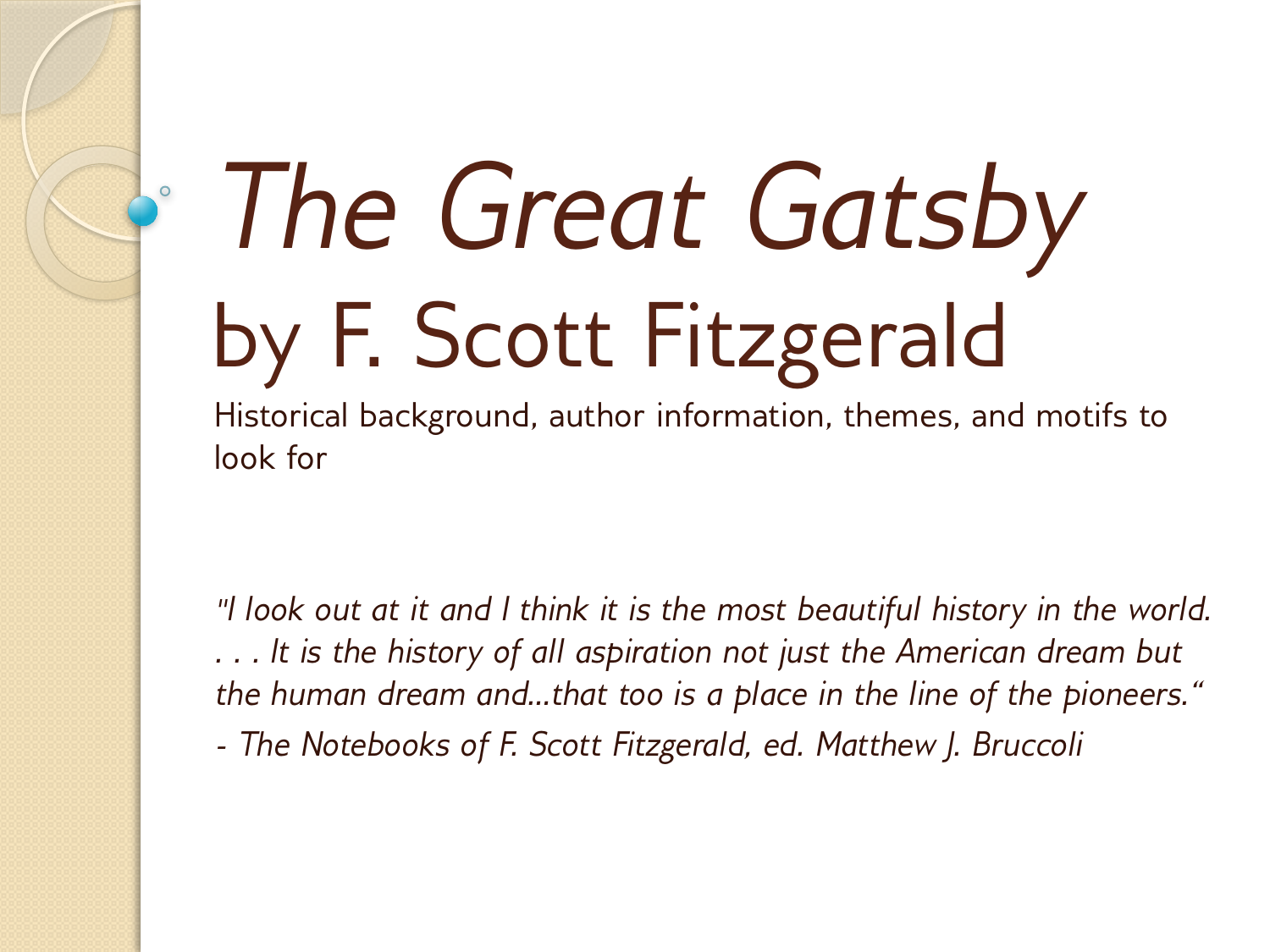

# The Great Gatsby by F. Scott Fitzgerald
Historical background, author information, themes, and motifs to look for

"I look out at it and I think it is the most beautiful history in the world. . . . It is the history of all aspiration not just the American dream but the human dream and…that too is a place in the line of the pioneers.“
- The Notebooks of F. Scott Fitzgerald, ed. Matthew J. Bruccoli